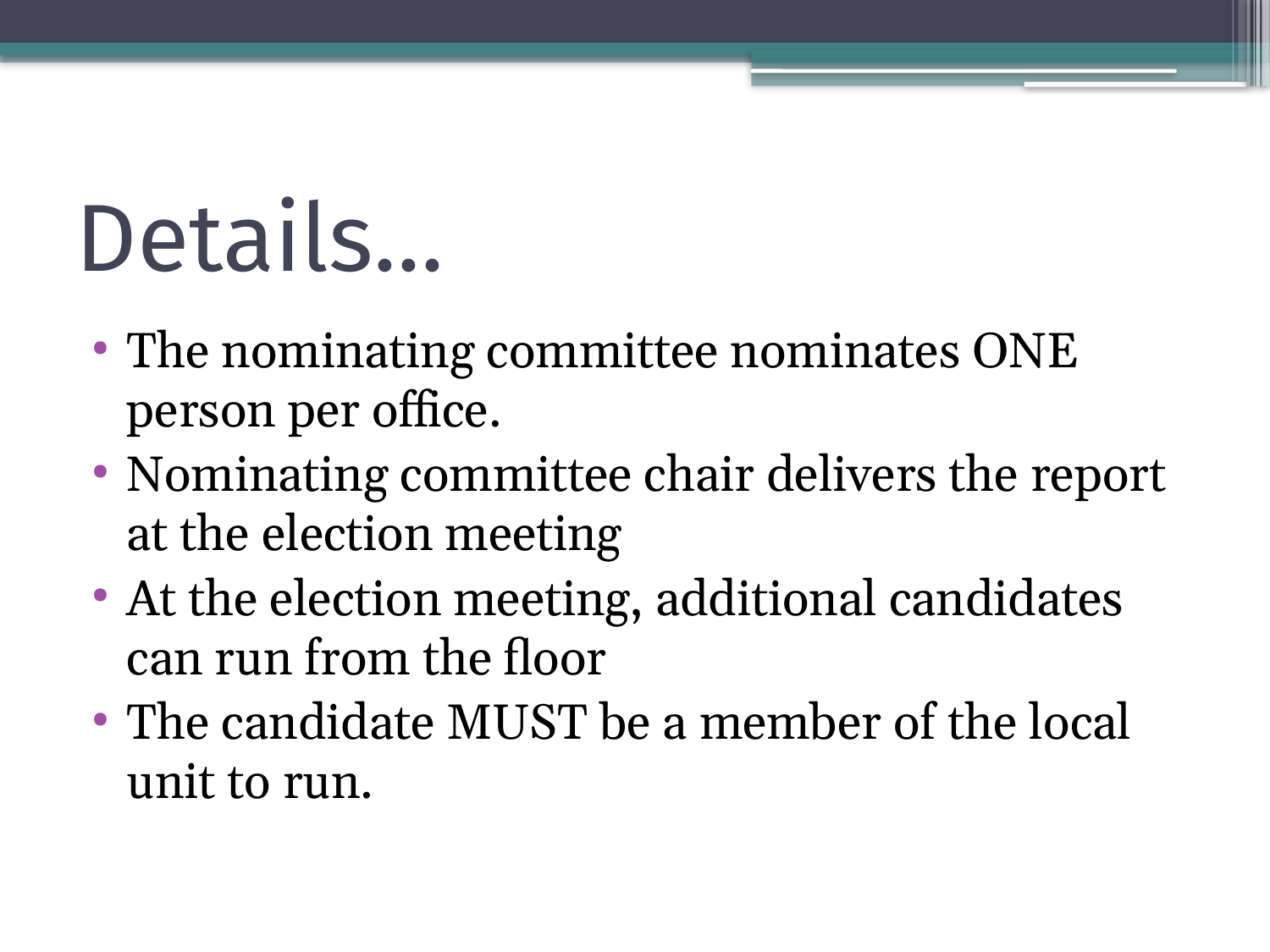

# Details…
The nominating committee nominates ONE person per office.
Nominating committee chair delivers the report at the election meeting
At the election meeting, additional candidates can run from the floor
The candidate MUST be a member of the local unit to run.